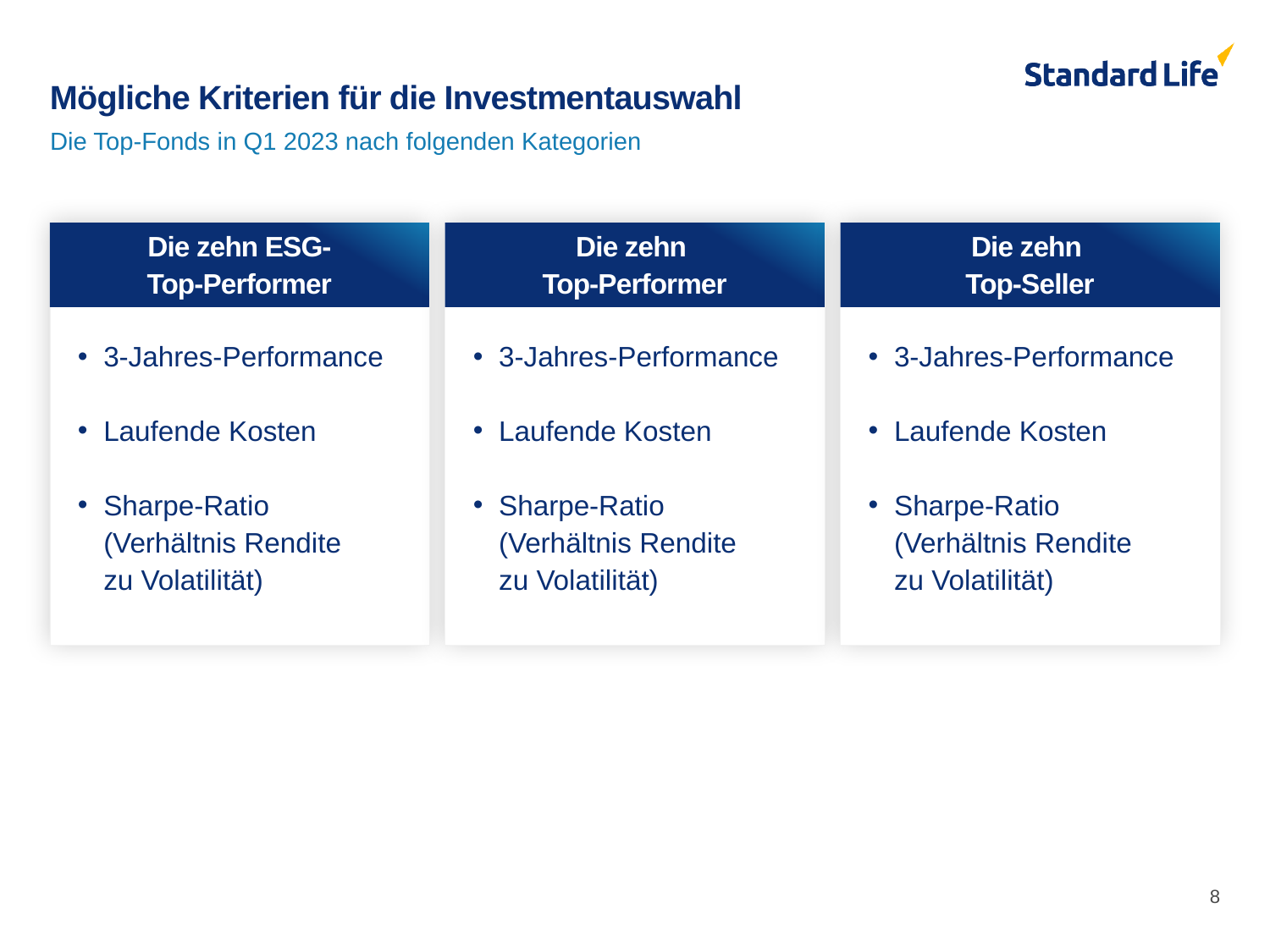

# Mögliche Kriterien für die Investmentauswahl
Die Top-Fonds in Q1 2023 nach folgenden Kategorien

Die zehn ESG-
Top-Performer
Die zehn
Top-Performer
Die zehn
Top-Seller
3-Jahres-Performance

Laufende Kosten

Sharpe-Ratio
(Verhältnis Rendite
zu Volatilität)
3-Jahres-Performance

Laufende Kosten

Sharpe-Ratio
(Verhältnis Rendite
zu Volatilität)
3-Jahres-Performance

Laufende Kosten

Sharpe-Ratio
(Verhältnis Rendite
zu Volatilität)
8